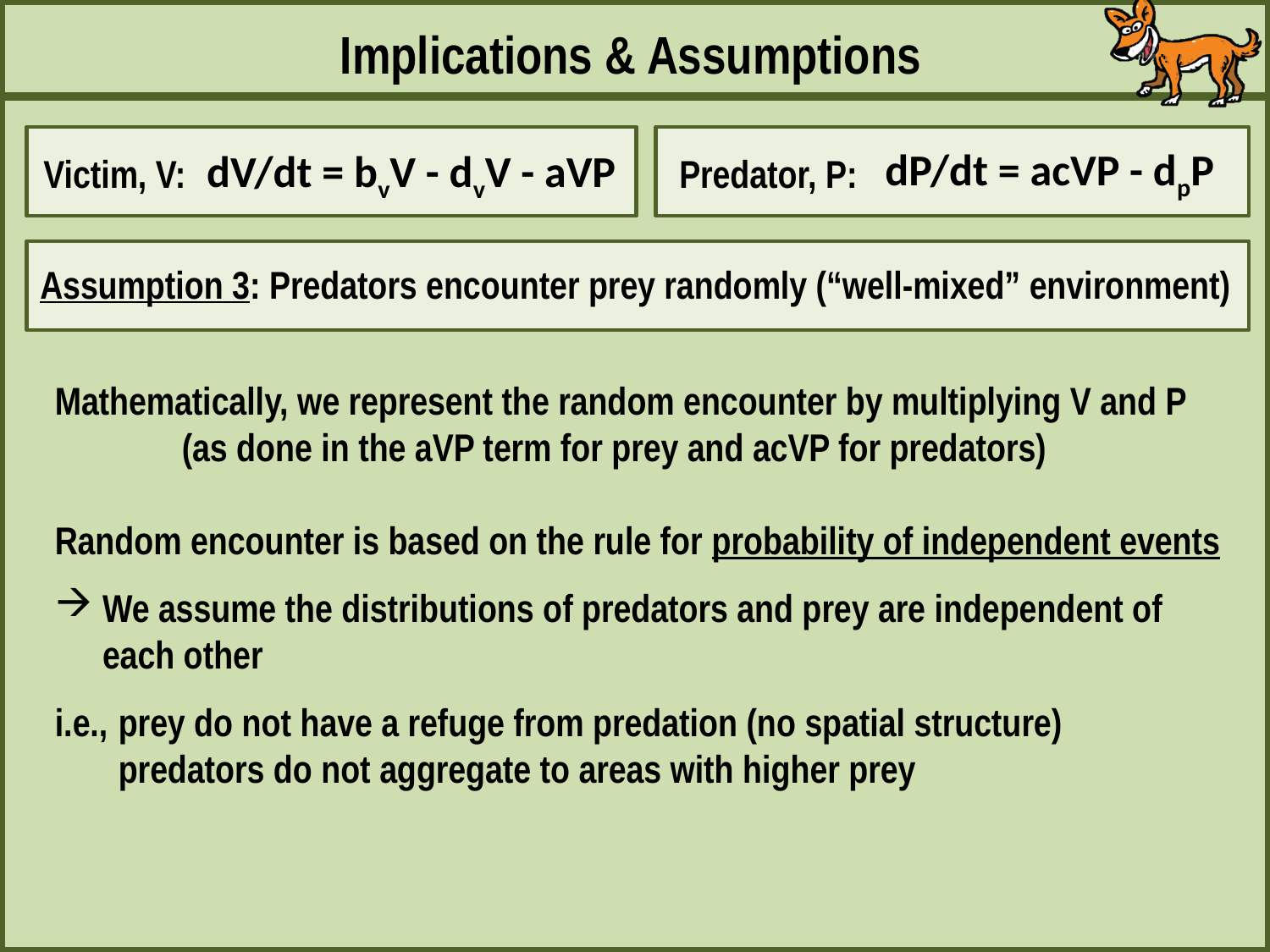

Implications & Assumptions

dP/dt = acVP - dpP
dV/dt = bvV - dvV - aVP
Victim, V:
Predator, P:

Assumption 3: Predators encounter prey randomly (“well-mixed” environment)
Mathematically, we represent the random encounter by multiplying V and P
	(as done in the aVP term for prey and acVP for predators)

Random encounter is based on the rule for probability of independent events

We assume the distributions of predators and prey are independent of each other

i.e., 	prey do not have a refuge from predation (no spatial structure)
	predators do not aggregate to areas with higher prey